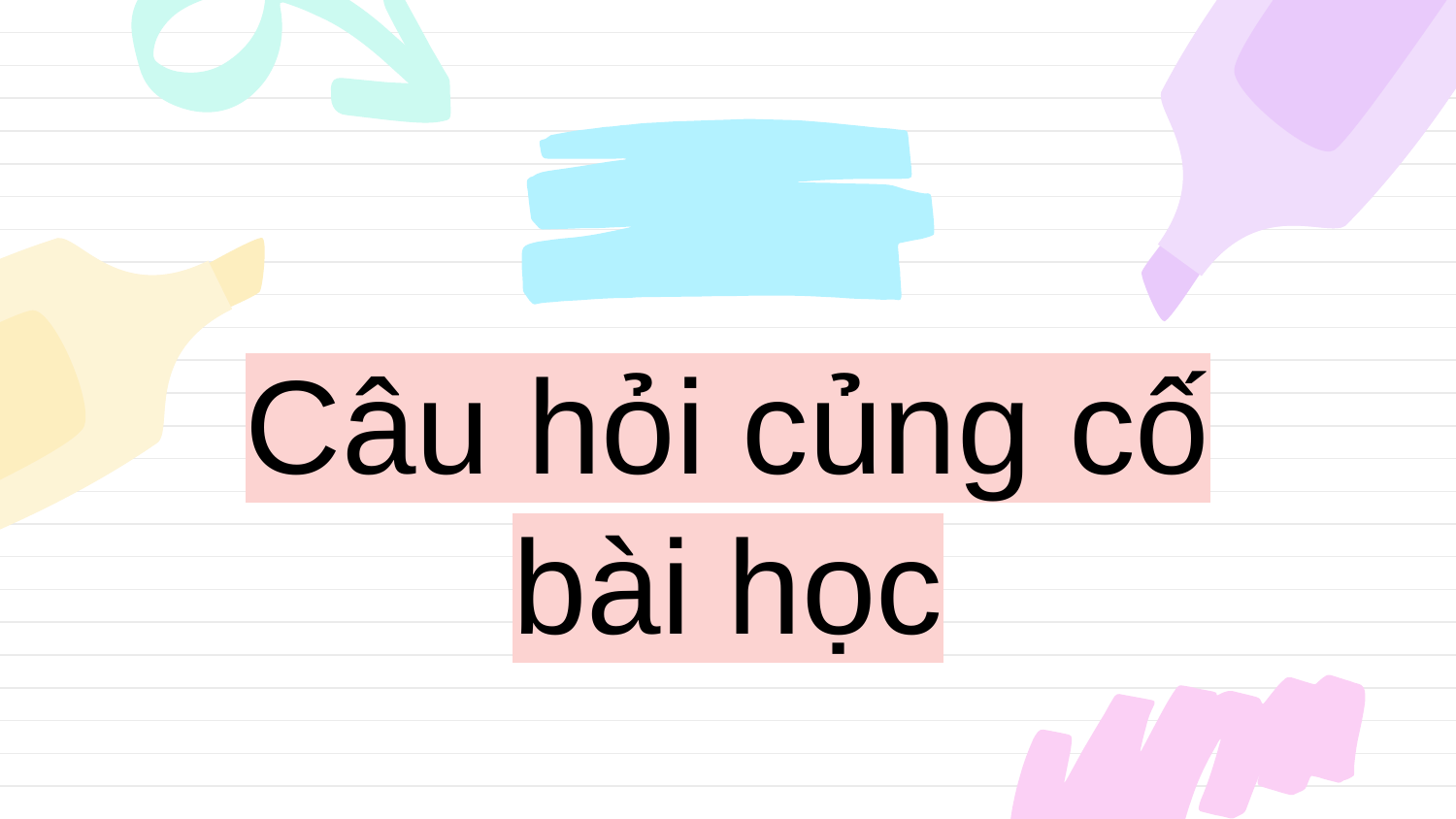

# Câu hỏi củng cố bài học